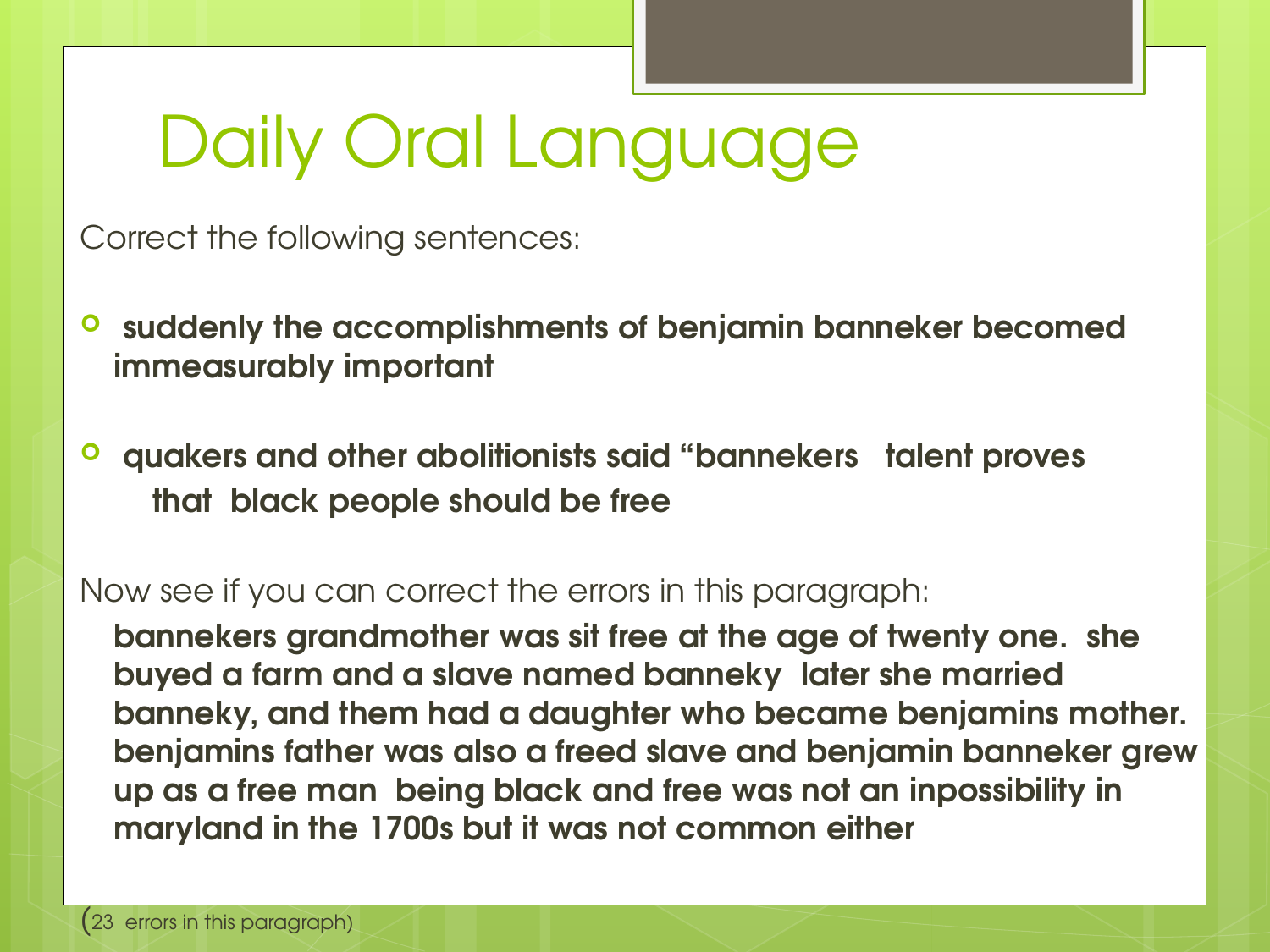

# Daily Oral Language
Correct the following sentences:

 suddenly the accomplishments of benjamin banneker becomed immeasurably important

 quakers and other abolitionists said “bannekers   talent proves
        that  black people should be free

Now see if you can correct the errors in this paragraph:
	bannekers grandmother was sit free at the age of twenty one.  she buyed a farm and a slave named banneky  later she married banneky, and them had a daughter who became benjamins mother.  benjamins father was also a freed slave and benjamin banneker grew up as a free man  being black and free was not an inpossibility in maryland in the 1700s but it was not common either

(23  errors in this paragraph)